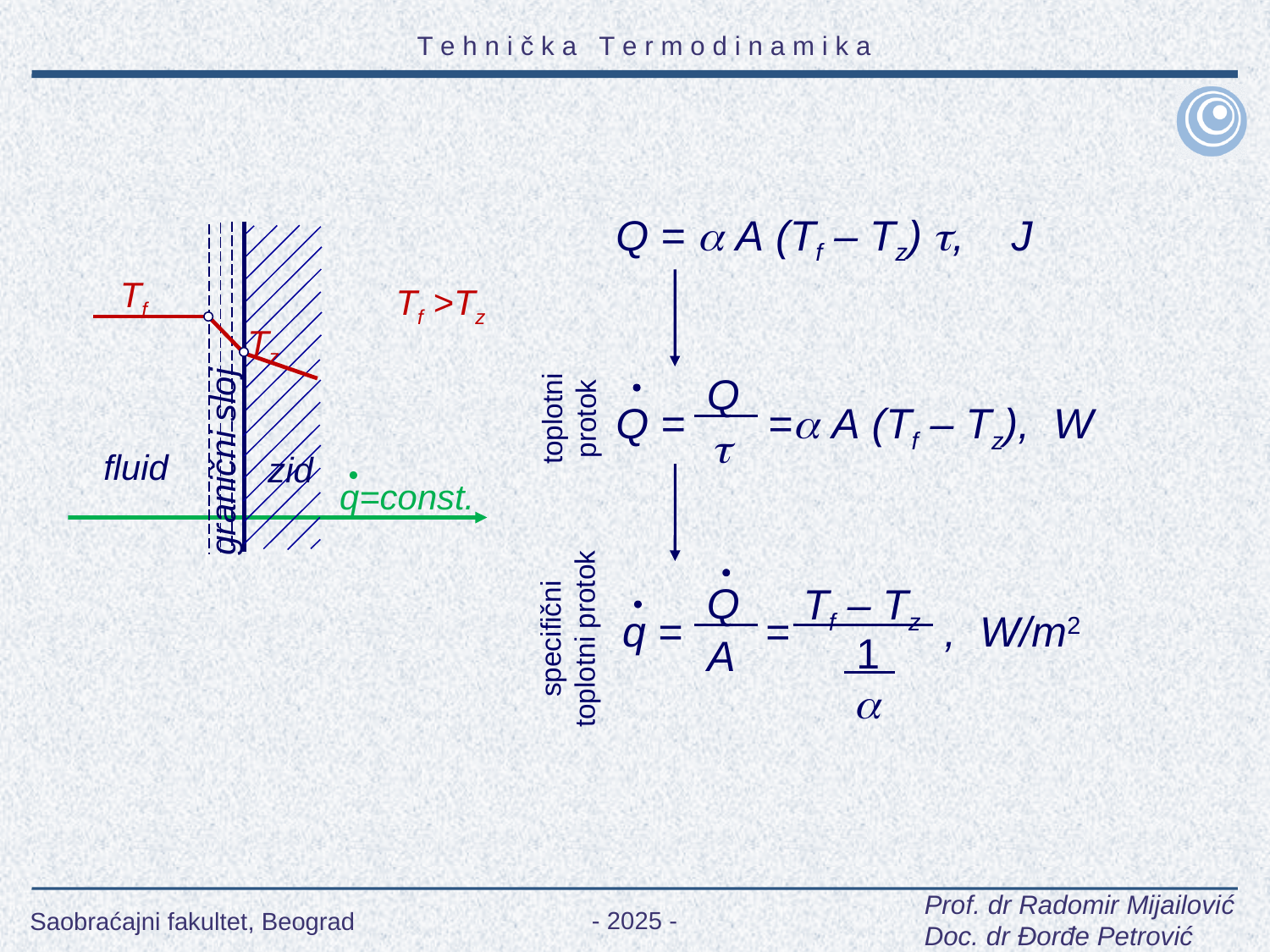

Q = α A (Tf – Tz) τ,    J
Tf
 Tf >Tz
Tz

granični sloj
fluid
zid
q=const.

Q
toplotni
protok
Q =       =α A (Tf – Tz),  W

τ

Tf – Tz
Q

q =       =             ,  W/m2
specifični
toplotni protok

1
A
α